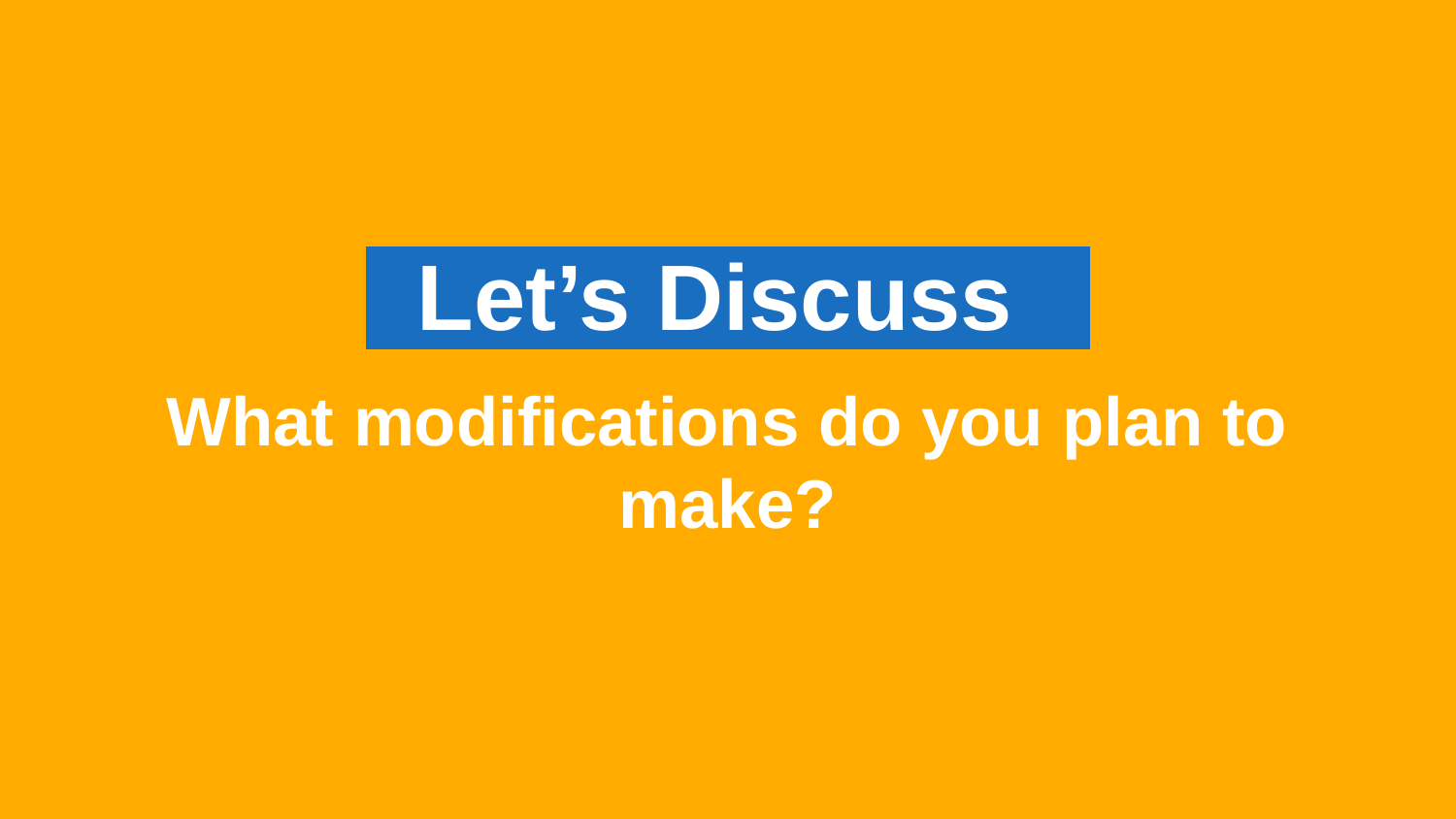

Let’s Discuss  .
What modifications do you plan to make?